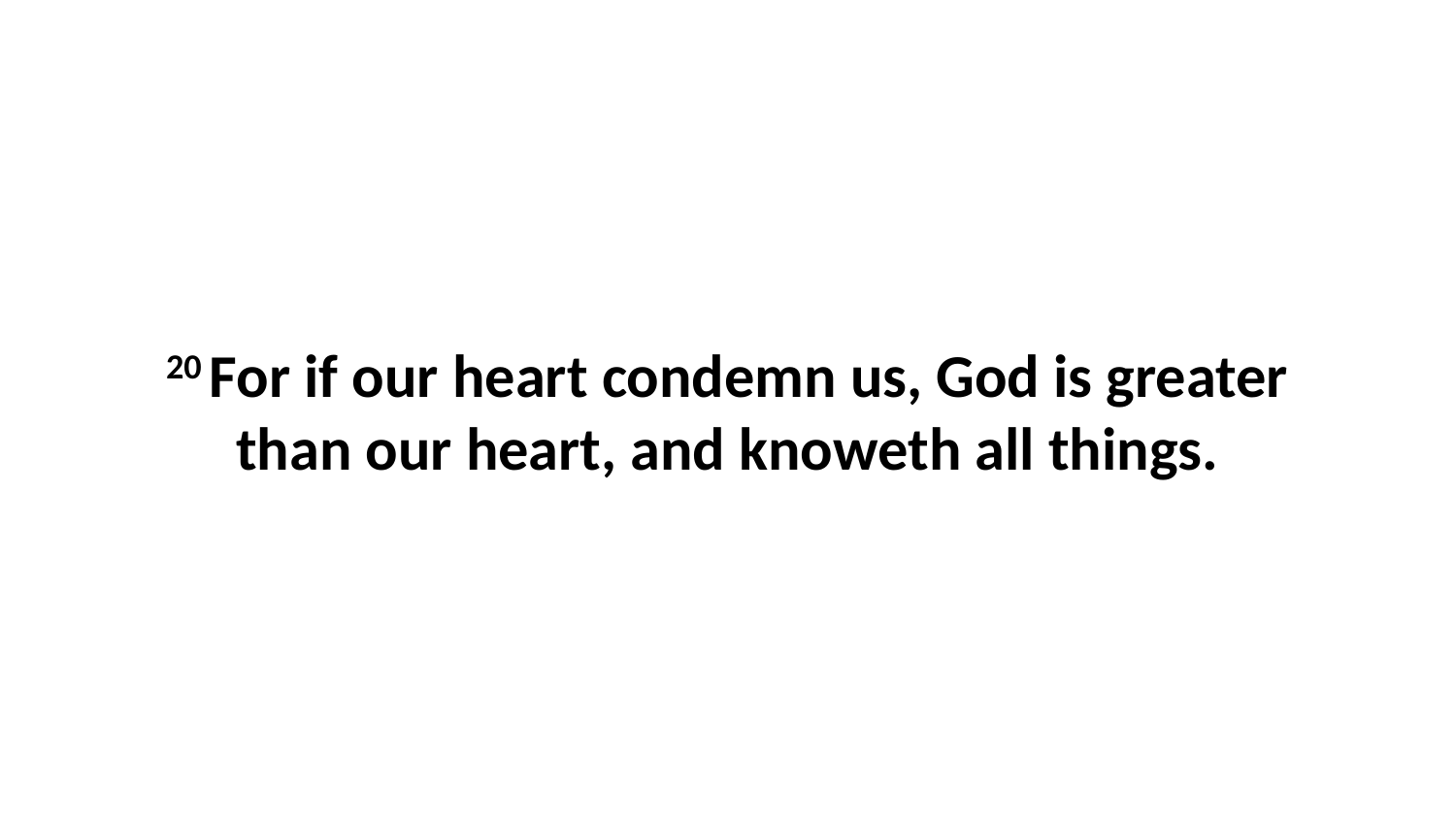

20 For if our heart condemn us, God is greater than our heart, and knoweth all things.